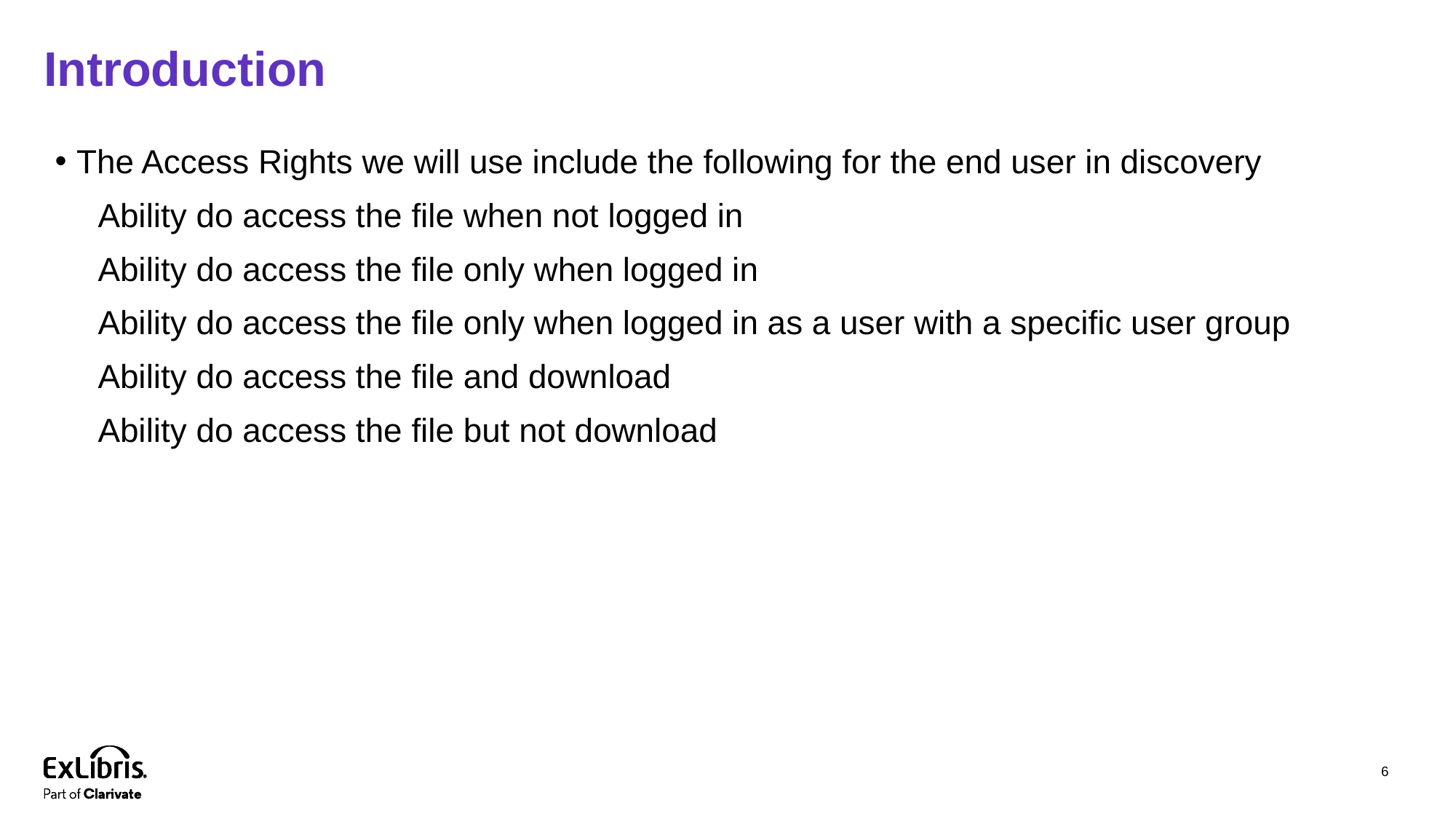

# Introduction
The Access Rights we will use include the following for the end user in discovery
Ability do access the file when not logged in
Ability do access the file only when logged in
Ability do access the file only when logged in as a user with a specific user group
Ability do access the file and download
Ability do access the file but not download
6